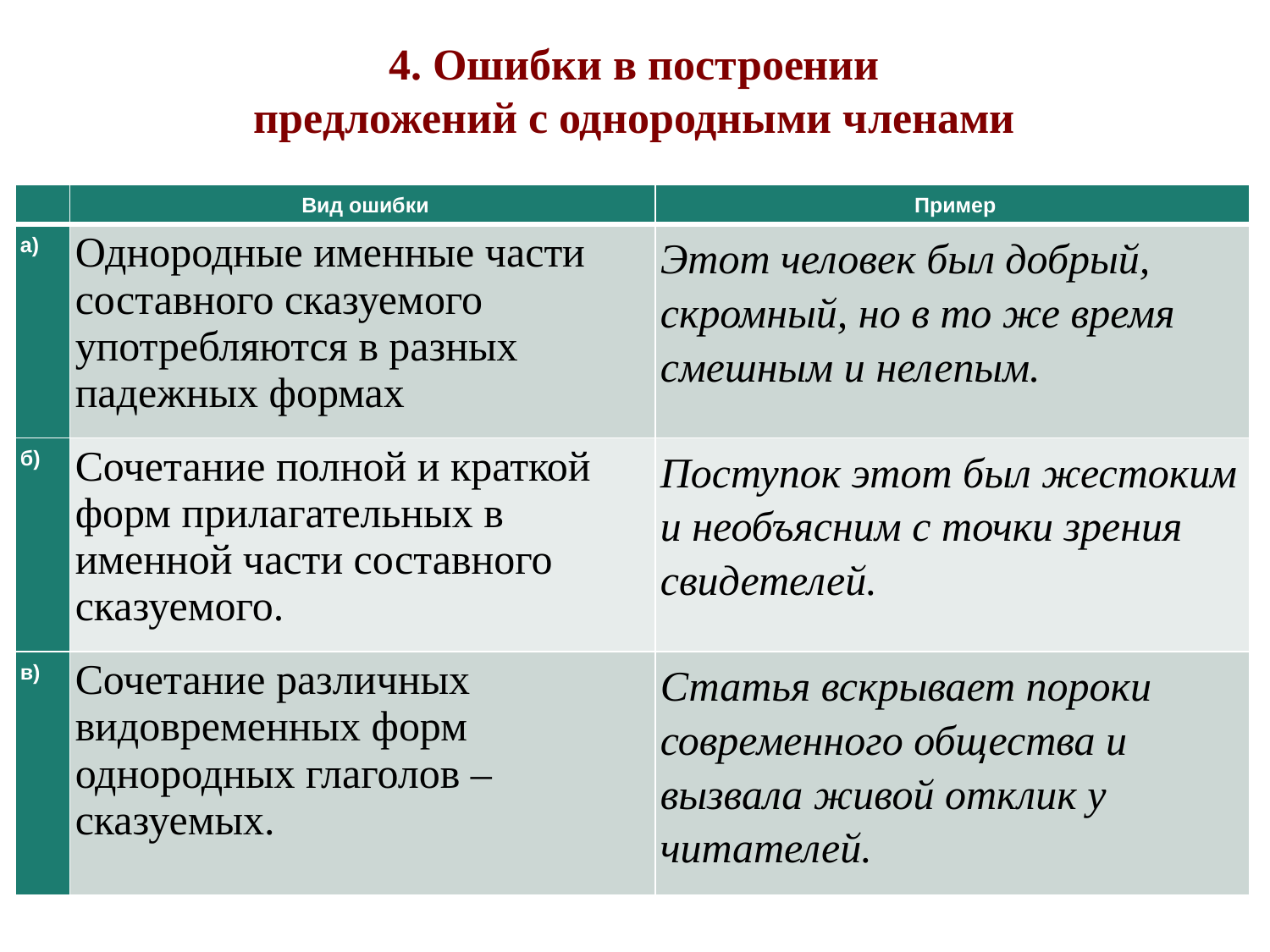

4. Ошибки в построении
предложений с однородными членами
|  | Вид ошибки | Пример |
| --- | --- | --- |
| а) | Однородные именные части составного сказуемого употребляются в разных падежных формах | Этот человек был добрый, скромный, но в то же время смешным и нелепым. |
| б) | Сочетание полной и краткой форм прилагательных в именной части составного сказуемого. | Поступок этот был жестоким и необъясним с точки зрения свидетелей. |
| в) | Сочетание различных видовременных форм однородных глаголов – сказуемых. | Статья вскрывает пороки современного общества и вызвала живой отклик у читателей. |